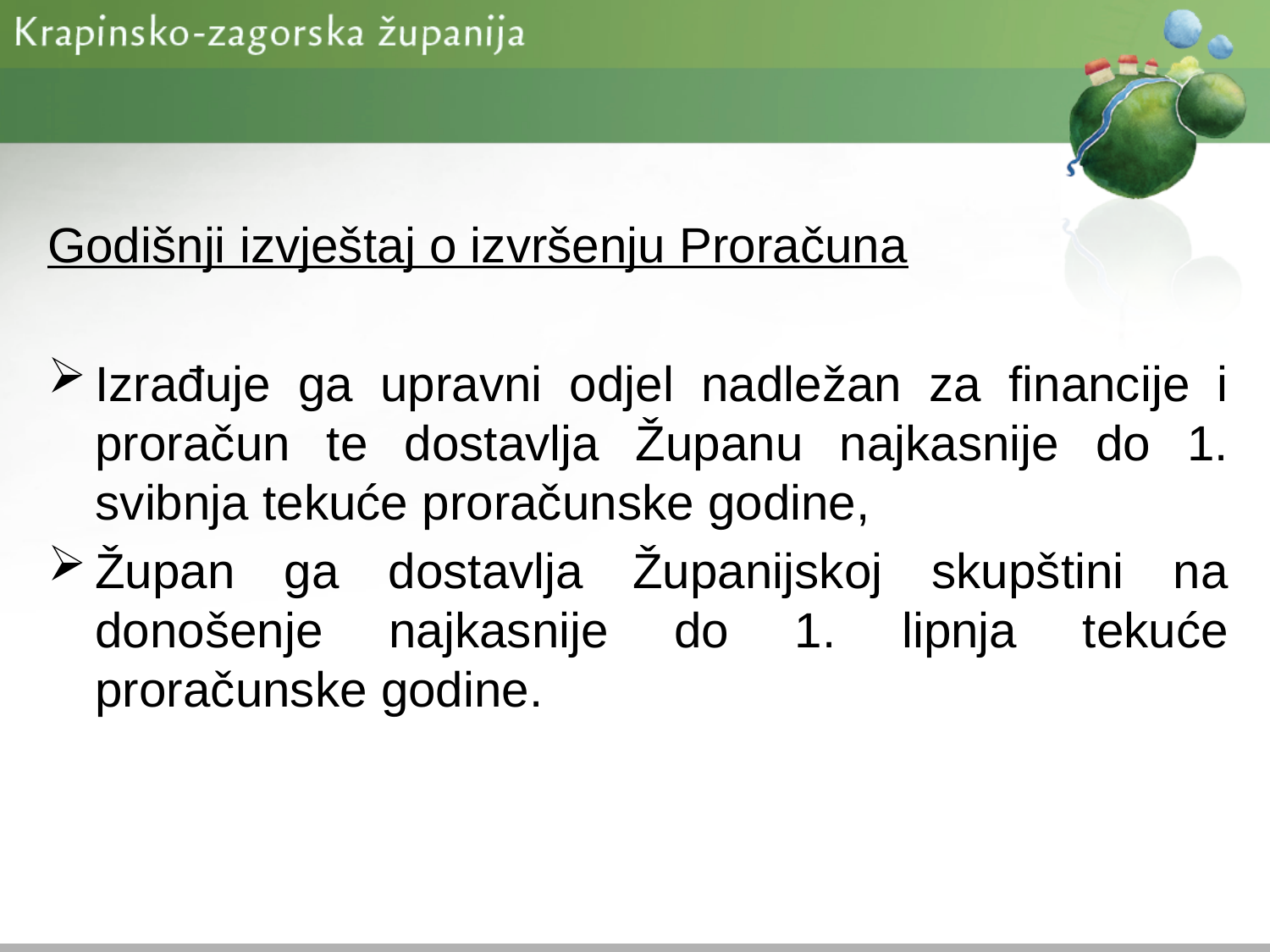

Godišnji izvještaj o izvršenju Proračuna

Izrađuje ga upravni odjel nadležan za financije i proračun te dostavlja Županu najkasnije do 1. svibnja tekuće proračunske godine,
Župan ga dostavlja Županijskoj skupštini na donošenje najkasnije do 1. lipnja tekuće proračunske godine.